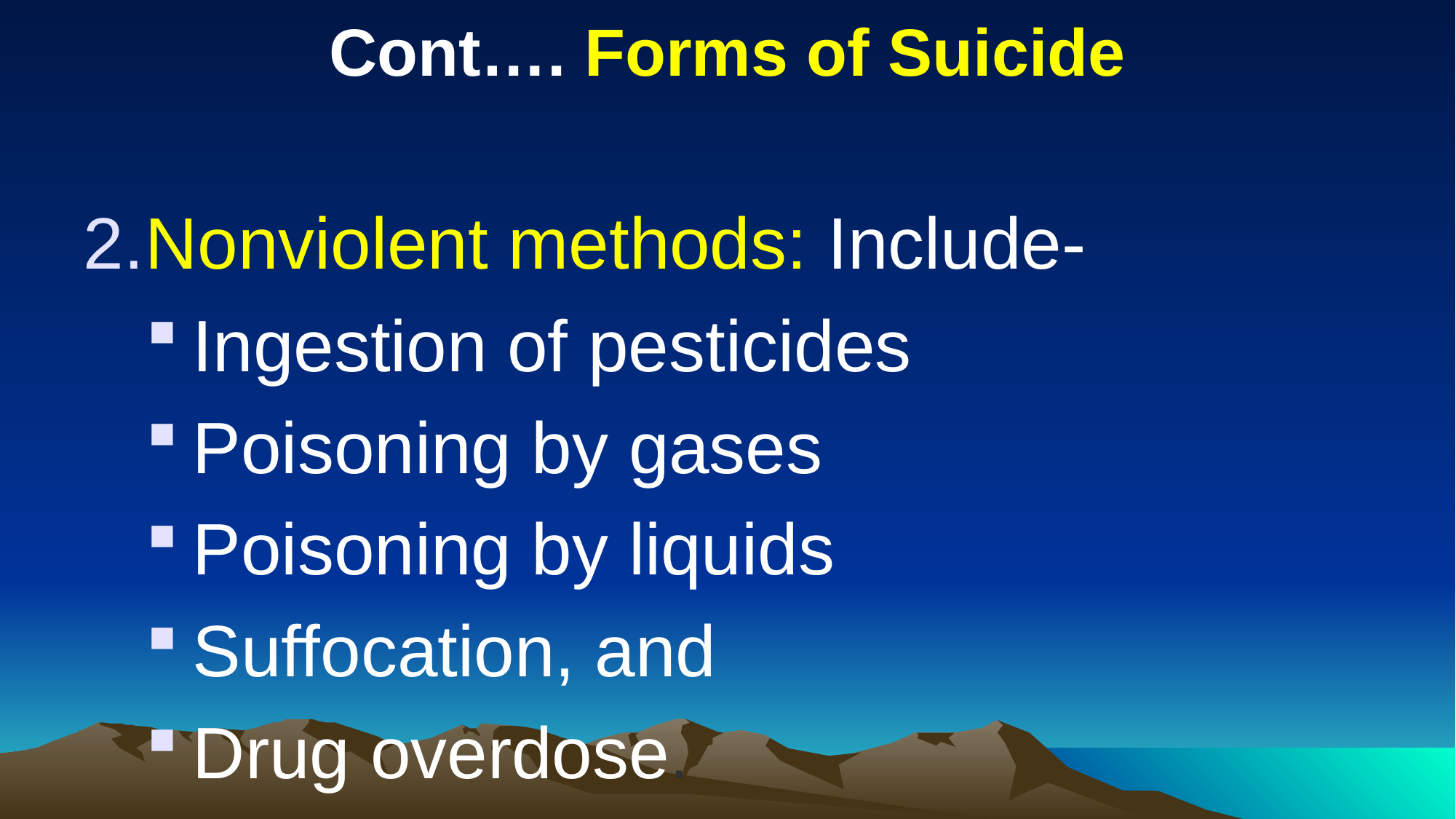

# Cont…. Forms of Suicide
Nonviolent methods: Include-
Ingestion of pesticides
Poisoning by gases
Poisoning by liquids
Suffocation, and
Drug overdose.